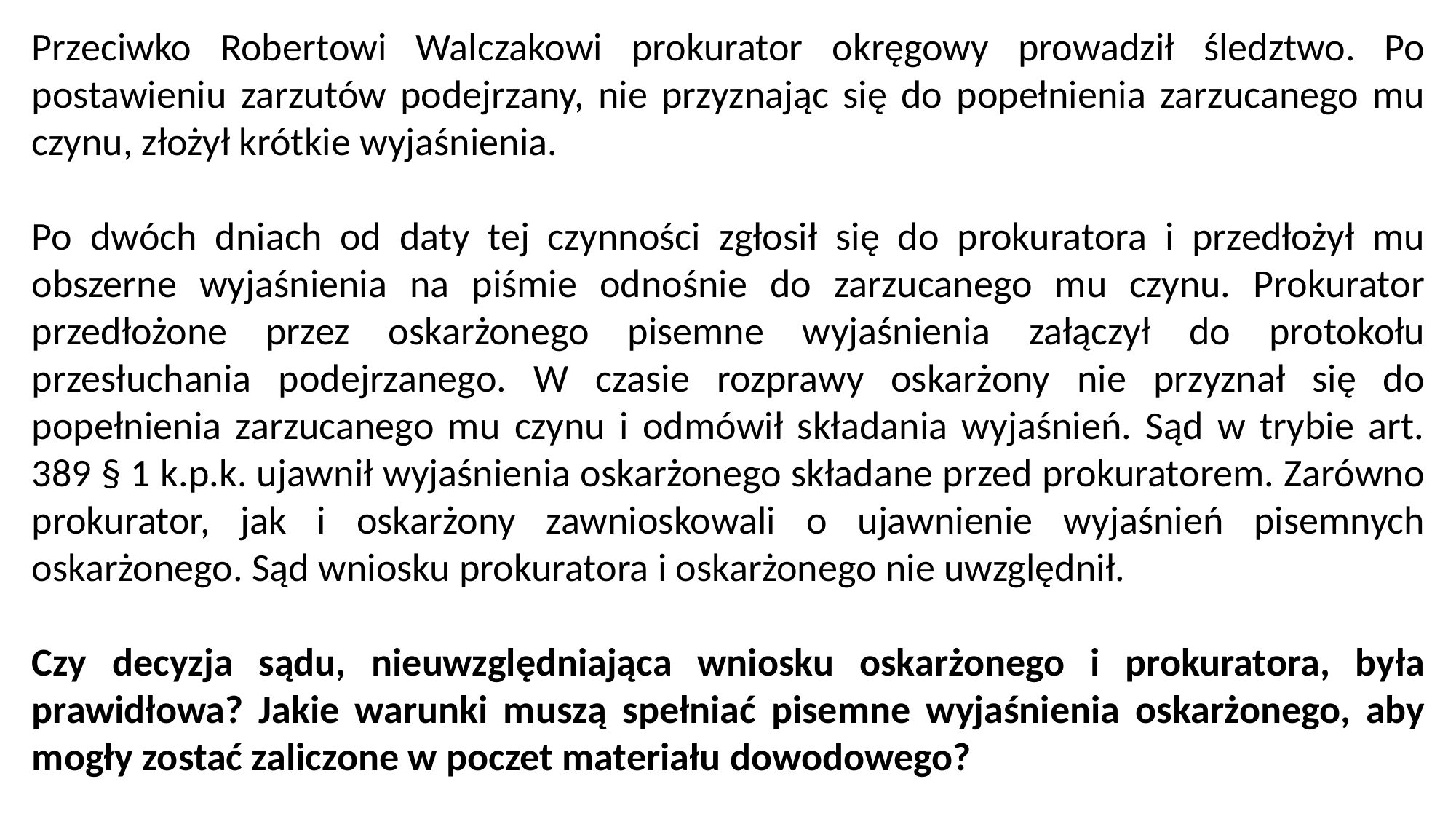

Przeciwko Robertowi Walczakowi prokurator okręgowy prowadził śledztwo. Po postawieniu zarzutów podejrzany, nie przyznając się do popełnienia zarzucanego mu czynu, złożył krótkie wyjaśnienia.

Po dwóch dniach od daty tej czynności zgłosił się do prokuratora i przedłożył mu obszerne wyjaśnienia na piśmie odnośnie do zarzucanego mu czynu. Prokurator przedłożone przez oskarżonego pisemne wyjaśnienia załączył do protokołu przesłuchania podejrzanego. W czasie rozprawy oskarżony nie przyznał się do popełnienia zarzucanego mu czynu i odmówił składania wyjaśnień. Sąd w trybie art. 389 § 1 k.p.k. ujawnił wyjaśnienia oskarżonego składane przed prokuratorem. Zarówno prokurator, jak i oskarżony zawnioskowali o ujawnienie wyjaśnień pisemnych oskarżonego. Sąd wniosku prokuratora i oskarżonego nie uwzględnił.

Czy decyzja sądu, nieuwzględniająca wniosku oskarżonego i prokuratora, była prawidłowa? Jakie warunki muszą spełniać pisemne wyjaśnienia oskarżonego, aby mogły zostać zaliczone w poczet materiału dowodowego?